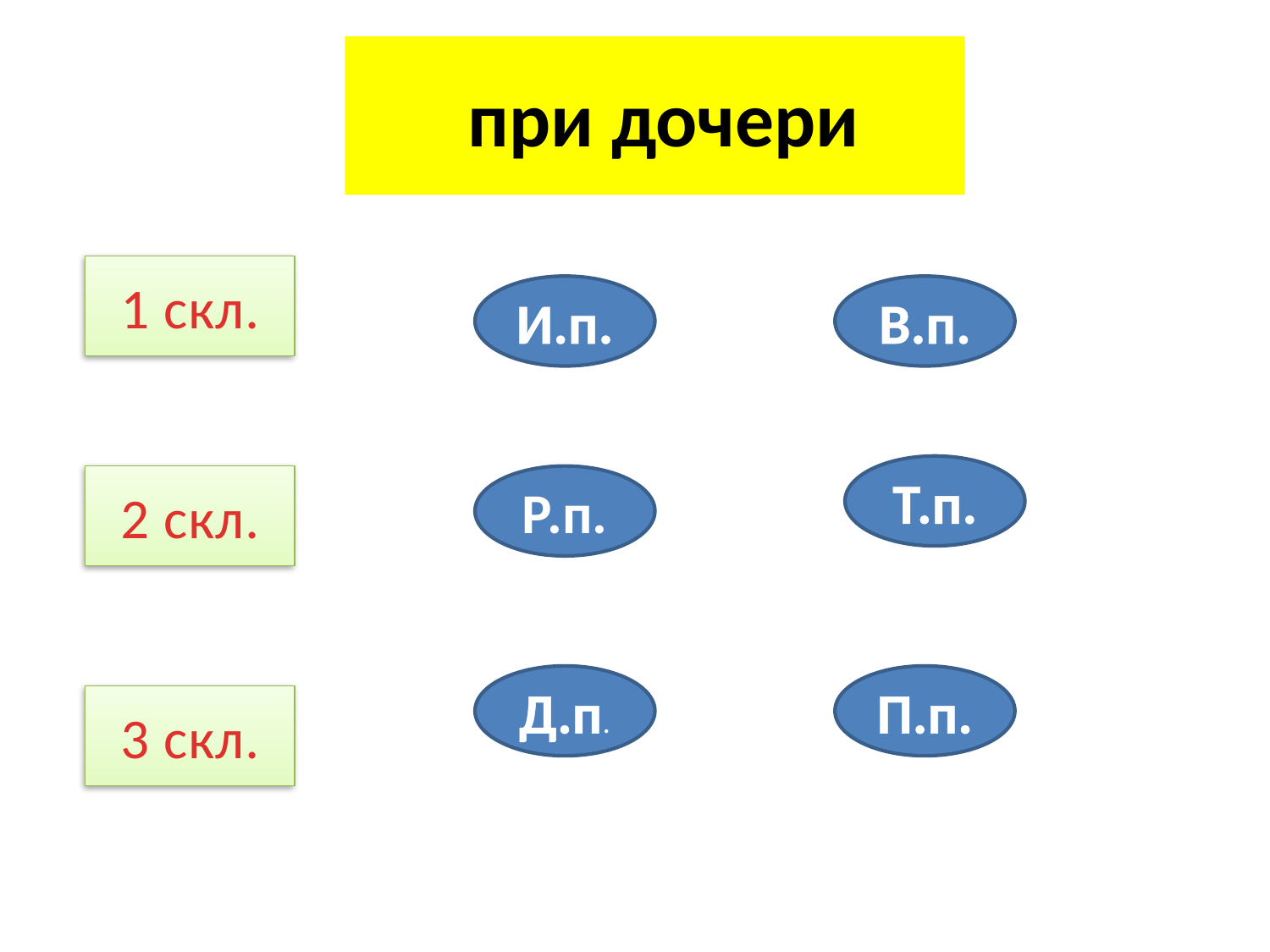

# при дочери
1 скл.
И.п.
В.п.
Т.п.
2 скл.
Р.п.
Д.п.
П.п.
3 скл.